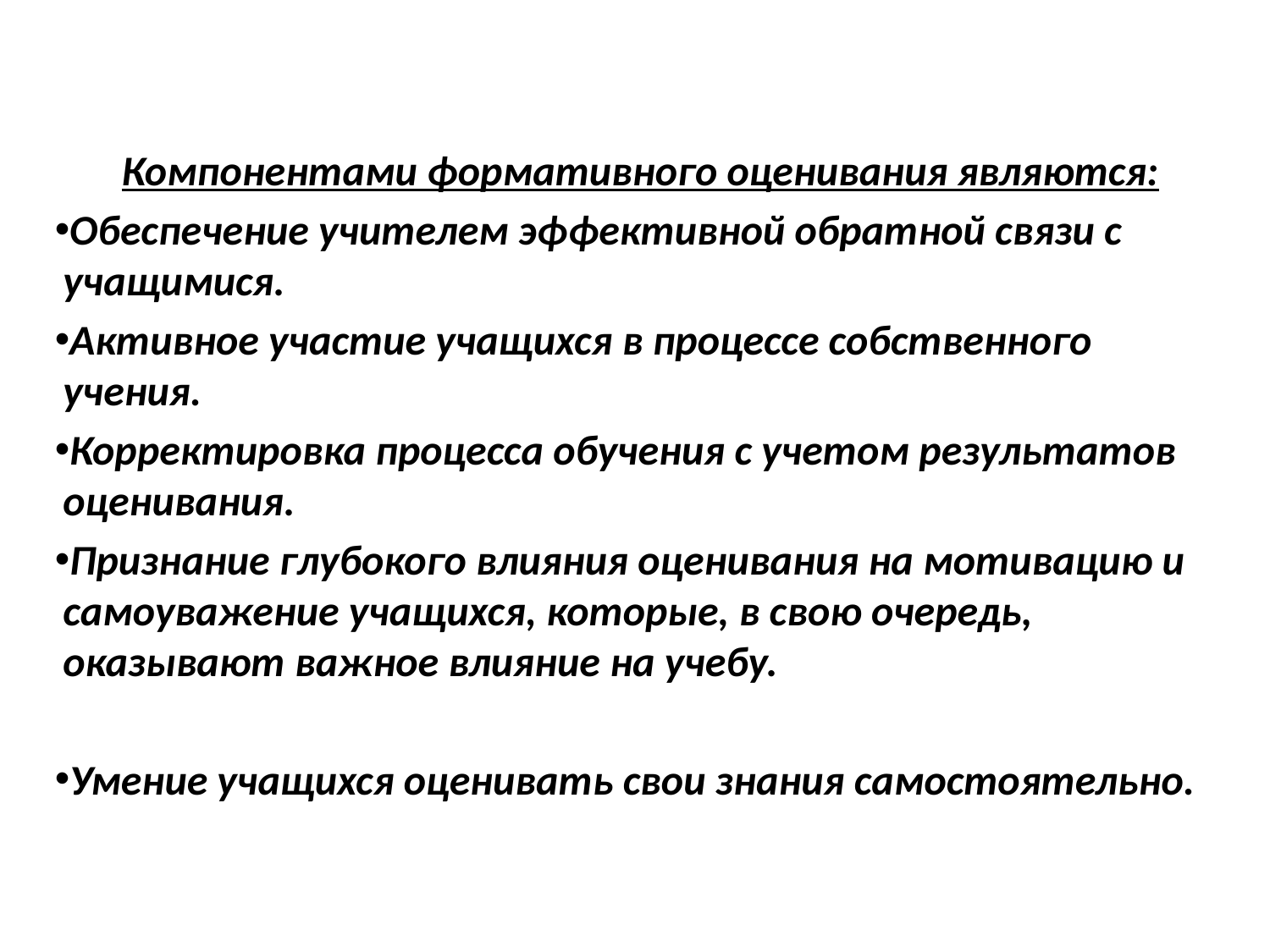

Компонентами формативного оценивания являются:
Обеспечение учителем эффективной обратной связи с учащимися.
Активное участие учащихся в процессе собственного учения.
Корректировка процесса обучения с учетом результатов оценивания.
Признание глубокого влияния оценивания на мотивацию и самоуважение учащихся, которые, в свою очередь, оказывают важное влияние на учебу.

Умение учащихся оценивать свои знания самостоятельно.